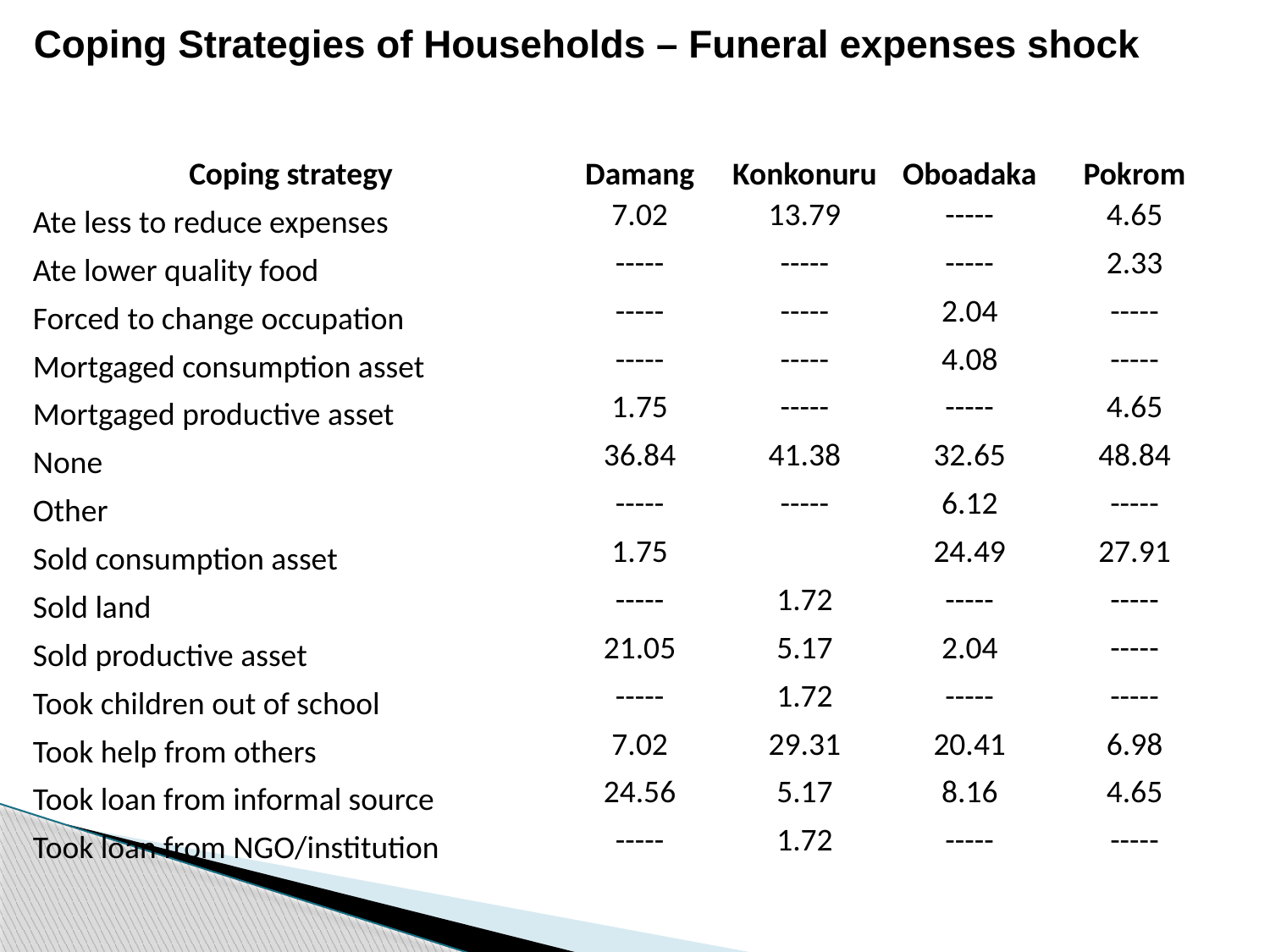

Coping Strategies of Households – Funeral expenses shock
| Coping strategy | Damang | Konkonuru | Oboadaka | Pokrom |
| --- | --- | --- | --- | --- |
| Ate less to reduce expenses | 7.02 | 13.79 | ----- | 4.65 |
| Ate lower quality food | ----- | ----- | ----- | 2.33 |
| Forced to change occupation | ----- | ----- | 2.04 | ----- |
| Mortgaged consumption asset | ----- | ----- | 4.08 | ----- |
| Mortgaged productive asset | 1.75 | ----- | ----- | 4.65 |
| None | 36.84 | 41.38 | 32.65 | 48.84 |
| Other | ----- | ----- | 6.12 | ----- |
| Sold consumption asset | 1.75 |  | 24.49 | 27.91 |
| Sold land | ----- | 1.72 | ----- | ----- |
| Sold productive asset | 21.05 | 5.17 | 2.04 | ----- |
| Took children out of school | ----- | 1.72 | ----- | ----- |
| Took help from others | 7.02 | 29.31 | 20.41 | 6.98 |
| Took loan from informal source | 24.56 | 5.17 | 8.16 | 4.65 |
| Took loan from NGO/institution | ----- | 1.72 | ----- | ----- |